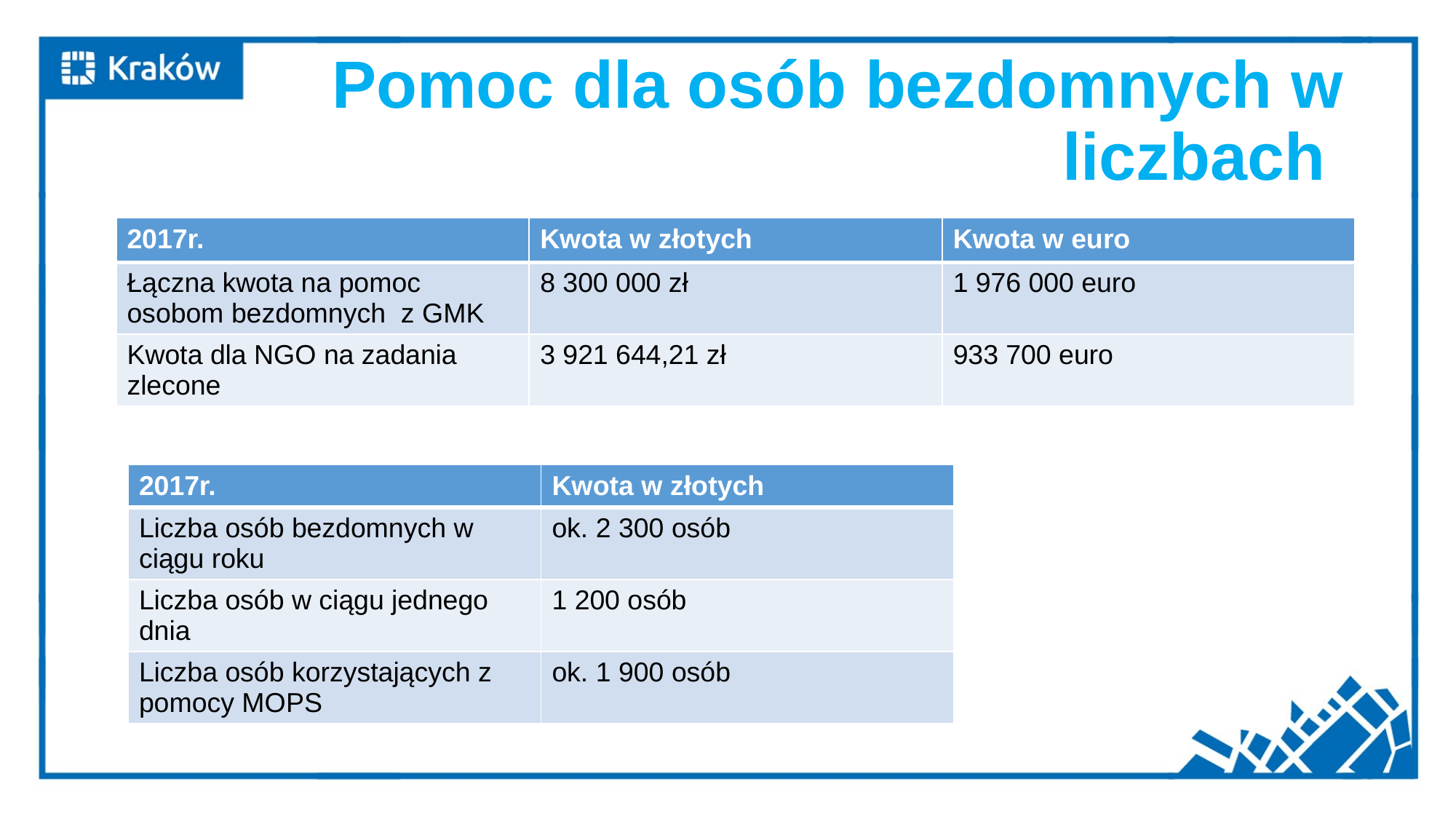

# Pomoc dla osób bezdomnych w liczbach
| 2017r. | Kwota w złotych | Kwota w euro |
| --- | --- | --- |
| Łączna kwota na pomoc osobom bezdomnych z GMK | 8 300 000 zł | 1 976 000 euro |
| Kwota dla NGO na zadania zlecone | 3 921 644,21 zł | 933 700 euro |
| 2017r. | Kwota w złotych |
| --- | --- |
| Liczba osób bezdomnych w ciągu roku | ok. 2 300 osób |
| Liczba osób w ciągu jednego dnia | 1 200 osób |
| Liczba osób korzystających z pomocy MOPS | ok. 1 900 osób |